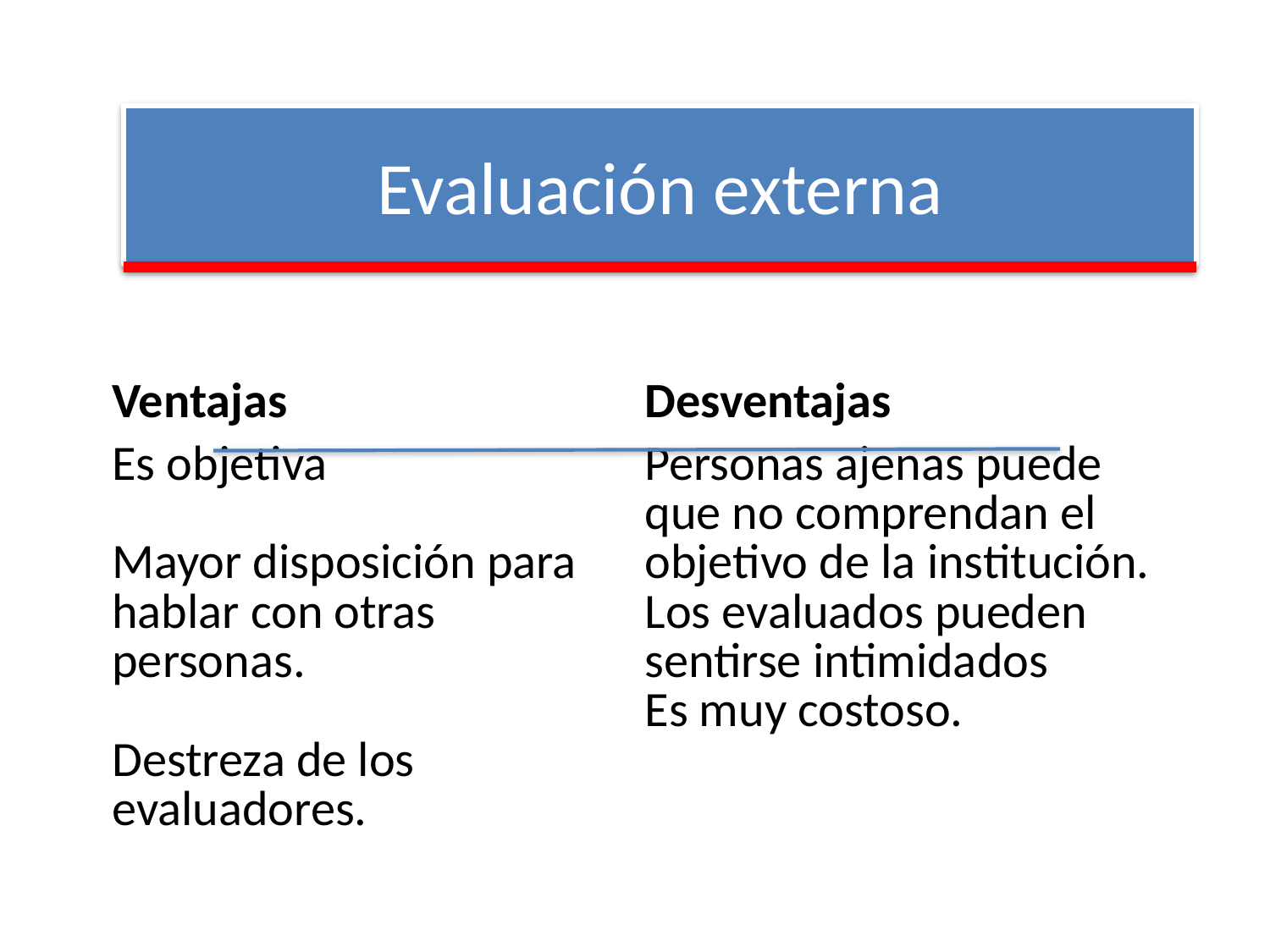

Evaluación externa
| Ventajas | Desventajas |
| --- | --- |
| Es objetiva Mayor disposición para hablar con otras personas. Destreza de los evaluadores. | Personas ajenas puede que no comprendan el objetivo de la institución. Los evaluados pueden sentirse intimidados Es muy costoso. |